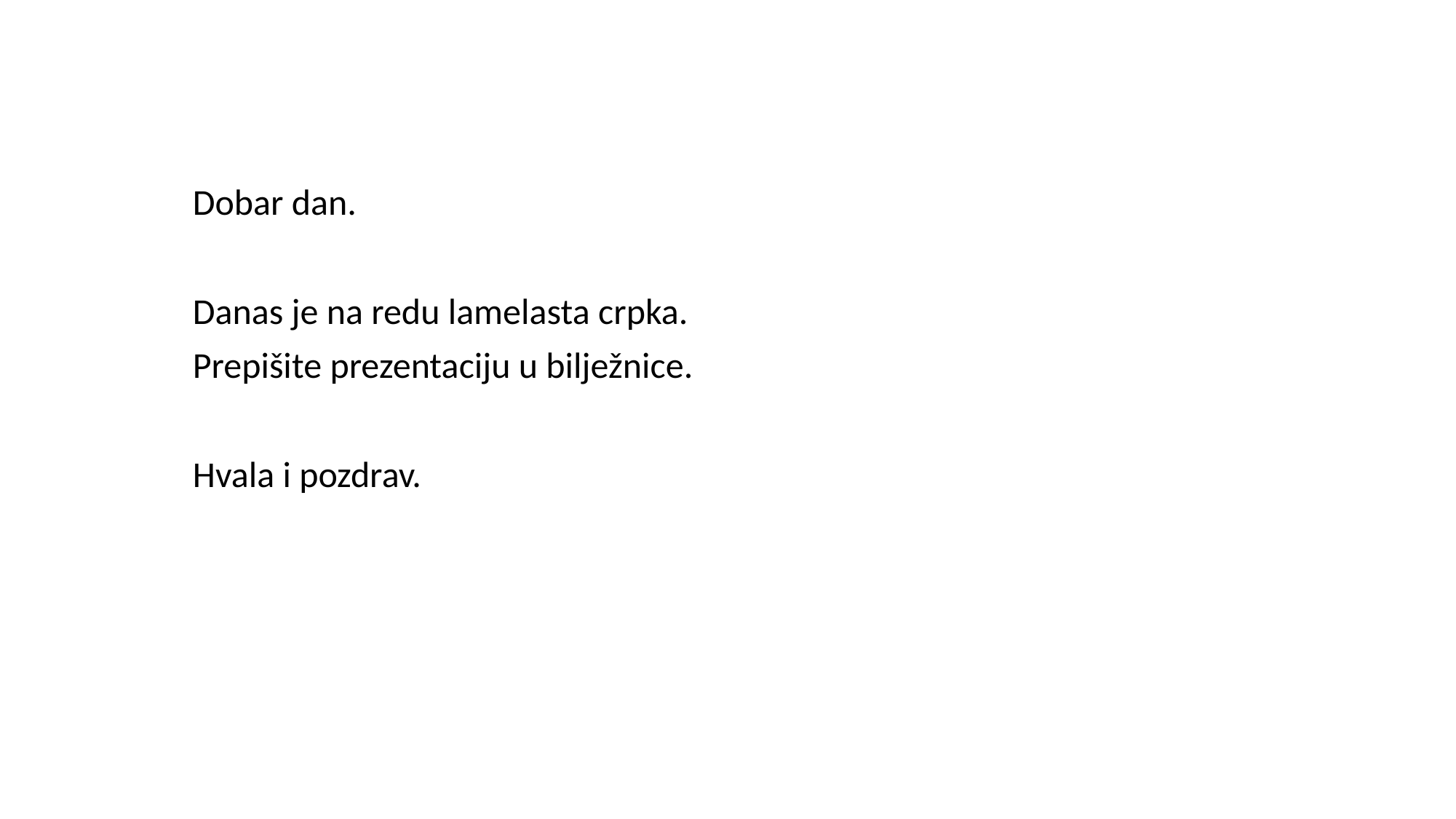

Dobar dan.

Danas je na redu lamelasta crpka.
Prepišite prezentaciju u bilježnice.

Hvala i pozdrav.